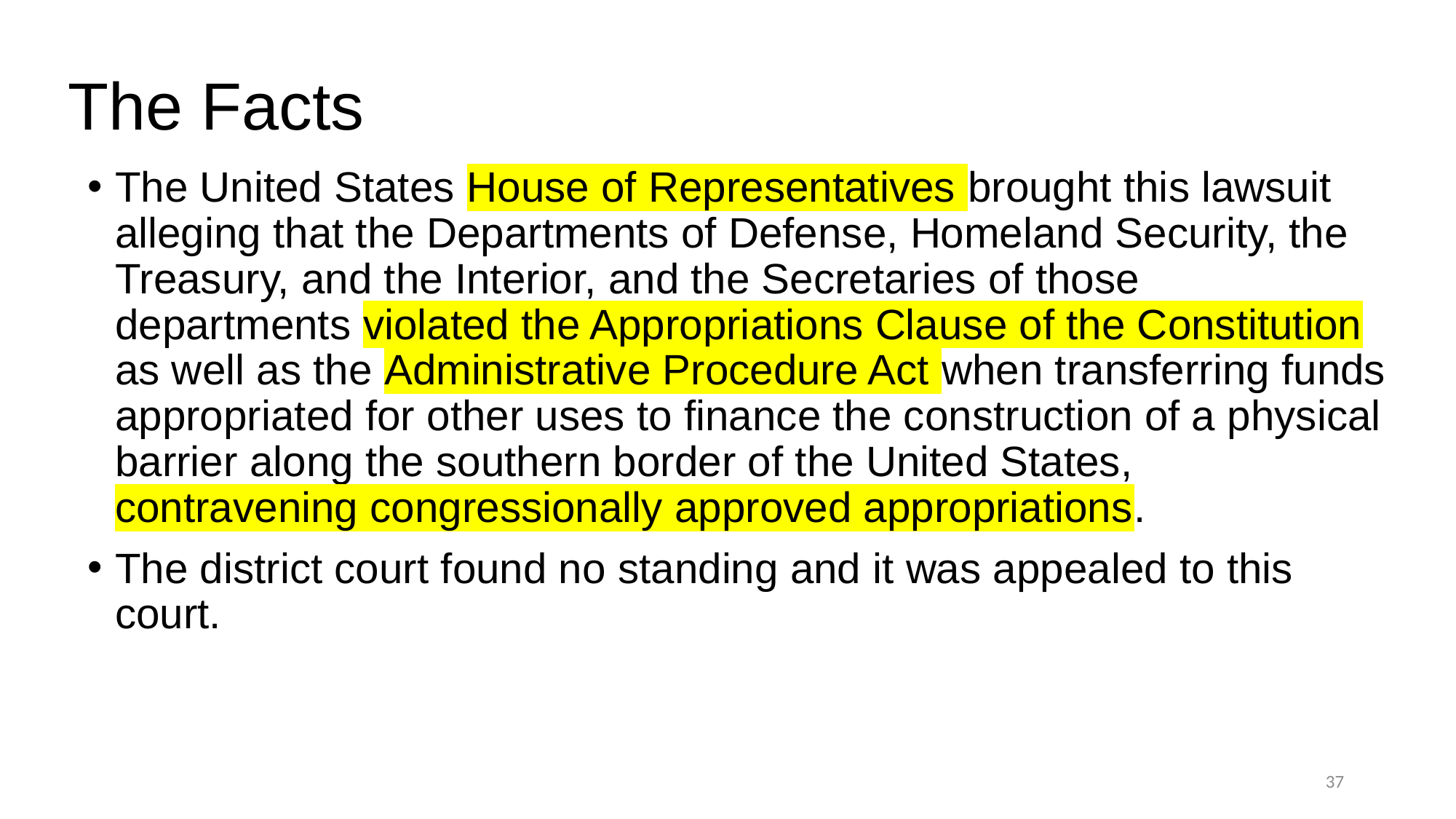

# The Facts
The United States House of Representatives brought this lawsuit alleging that the Departments of Defense, Homeland Security, the Treasury, and the Interior, and the Secretaries of those departments violated the Appropriations Clause of the Constitution as well as the Administrative Procedure Act when transferring funds appropriated for other uses to finance the construction of a physical barrier along the southern border of the United States, contravening congressionally approved appropriations.
The district court found no standing and it was appealed to this court.
37